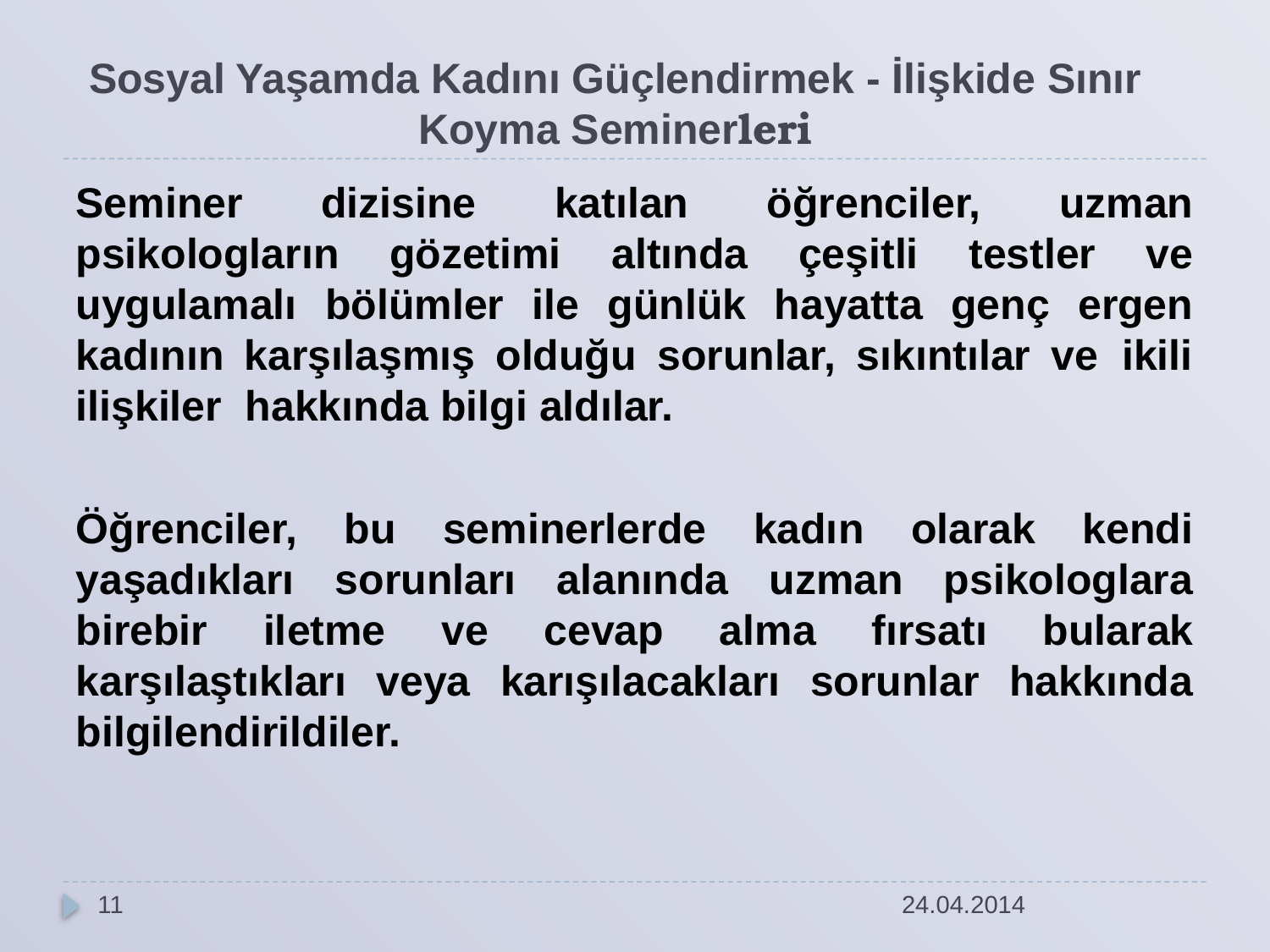

# Sosyal Yaşamda Kadını Güçlendirmek - İlişkide Sınır Koyma Seminerleri
Seminer dizisine katılan öğrenciler, uzman psikologların gözetimi altında çeşitli testler ve uygulamalı bölümler ile günlük hayatta genç ergen kadının karşılaşmış olduğu sorunlar, sıkıntılar ve  ikili ilişkiler  hakkında bilgi aldılar.

Öğrenciler, bu seminerlerde kadın olarak kendi yaşadıkları sorunları alanında uzman psikologlara birebir iletme ve cevap alma fırsatı bularak karşılaştıkları veya karışılacakları sorunlar hakkında bilgilendirildiler.
11

24.04.2014